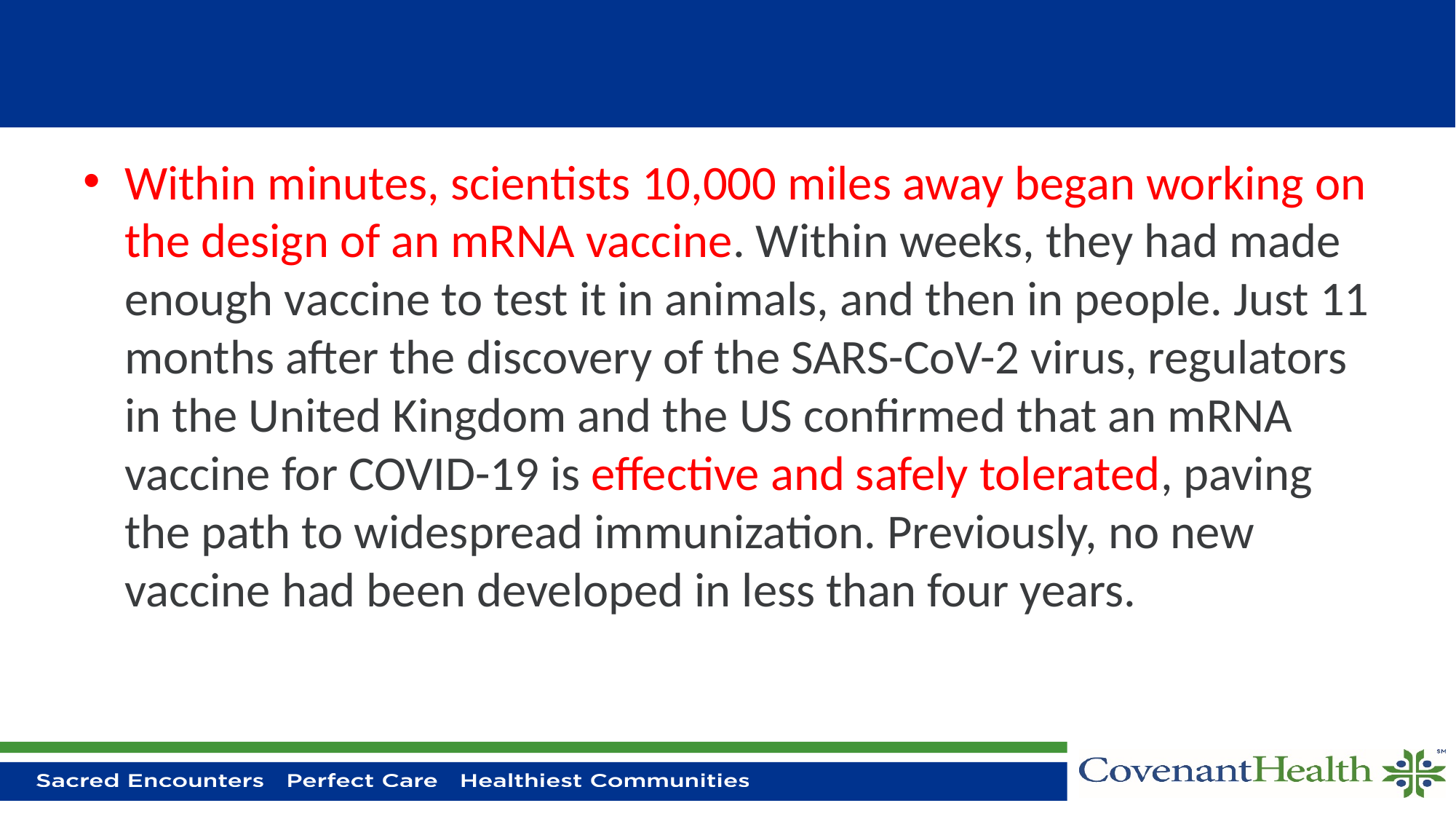

#
Within minutes, scientists 10,000 miles away began working on the design of an mRNA vaccine. Within weeks, they had made enough vaccine to test it in animals, and then in people. Just 11 months after the discovery of the SARS-CoV-2 virus, regulators in the United Kingdom and the US confirmed that an mRNA vaccine for COVID-19 is effective and safely tolerated, paving the path to widespread immunization. Previously, no new vaccine had been developed in less than four years.